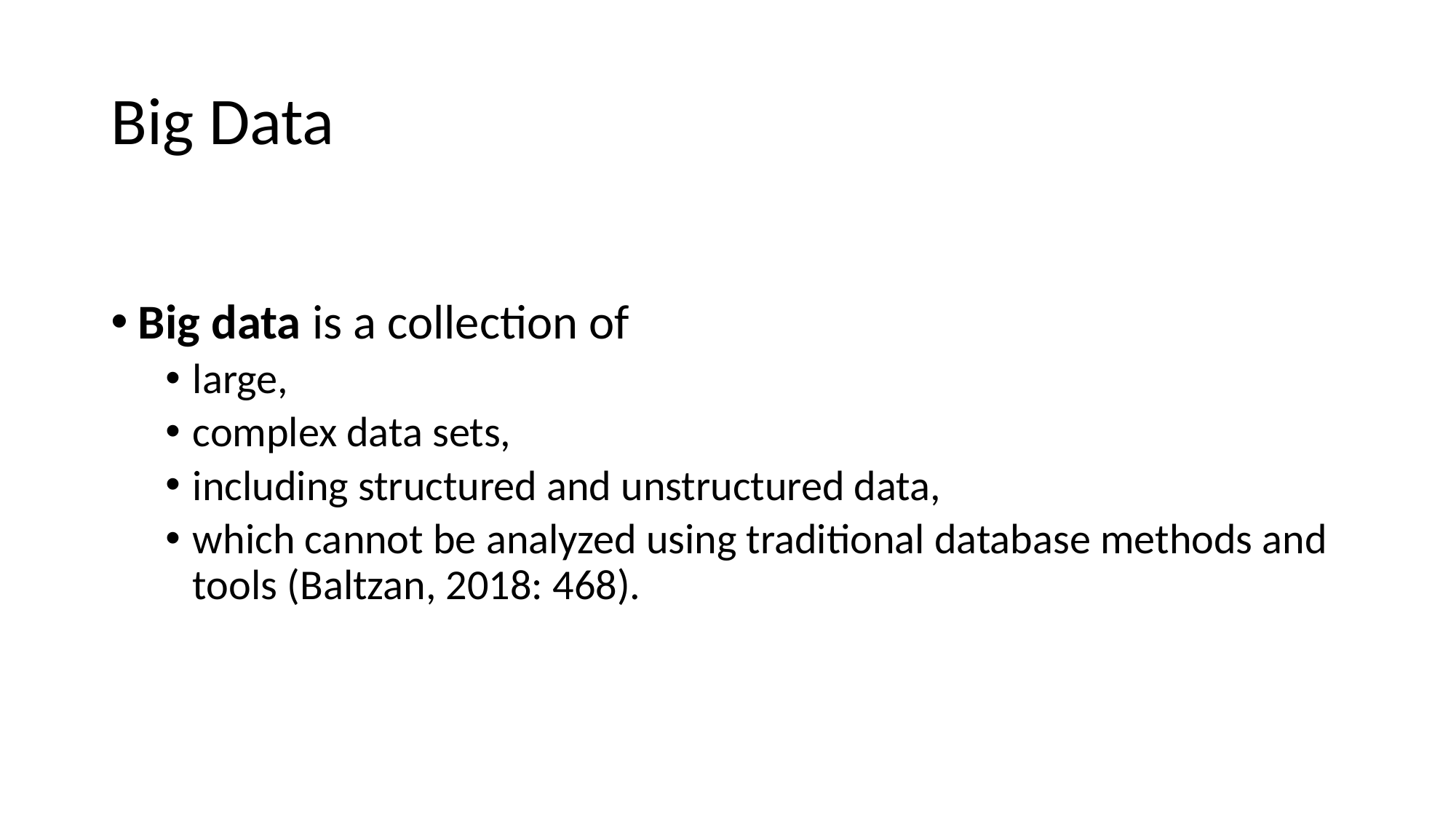

# Big Data

Big data is a collection of
large,
complex data sets,
including structured and unstructured data,
which cannot be analyzed using traditional database methods and tools (Baltzan, 2018: 468).